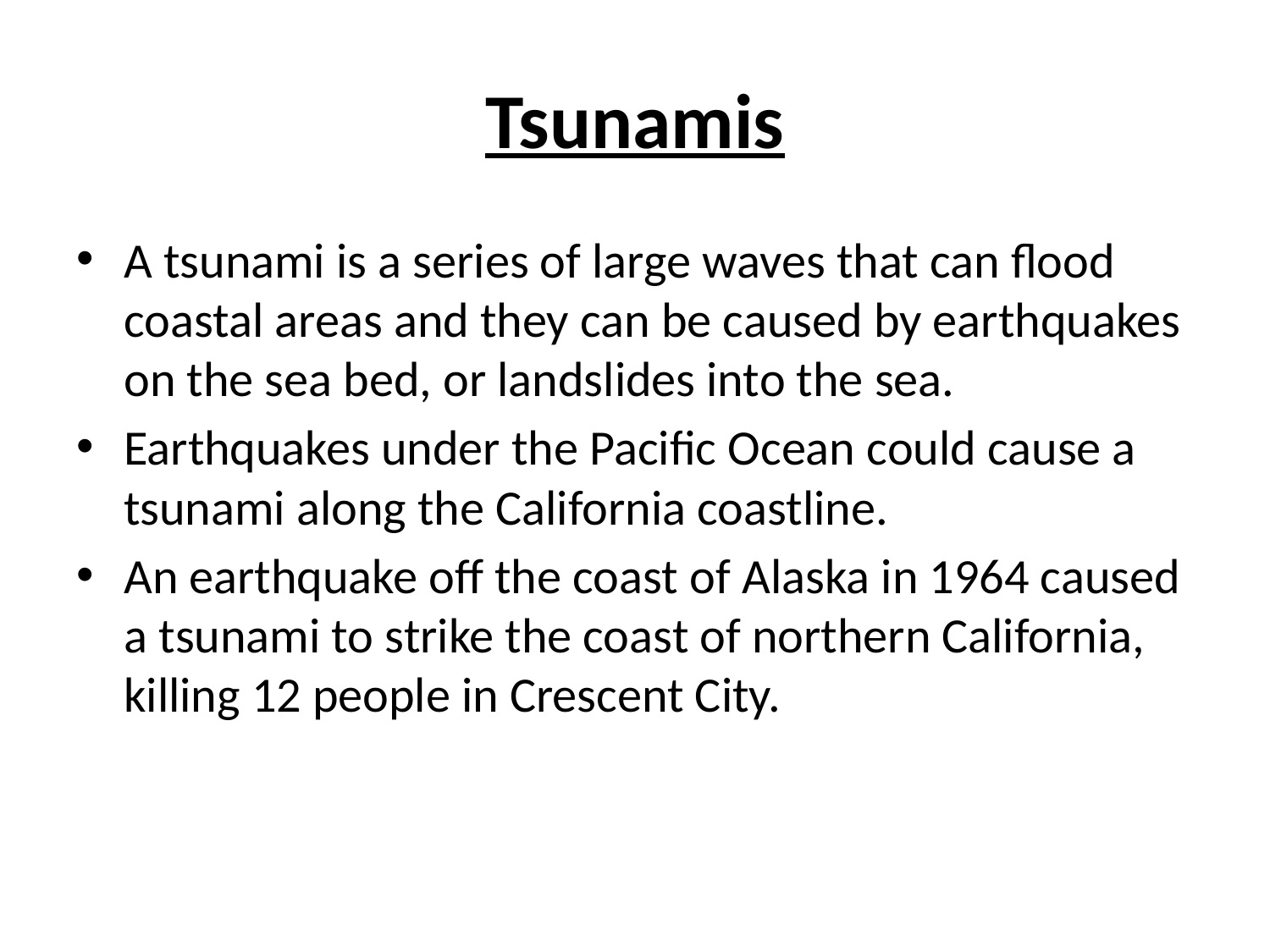

# Tsunamis
A tsunami is a series of large waves that can flood coastal areas and they can be caused by earthquakes on the sea bed, or landslides into the sea.
Earthquakes under the Pacific Ocean could cause a tsunami along the California coastline.
An earthquake off the coast of Alaska in 1964 caused a tsunami to strike the coast of northern California, killing 12 people in Crescent City.